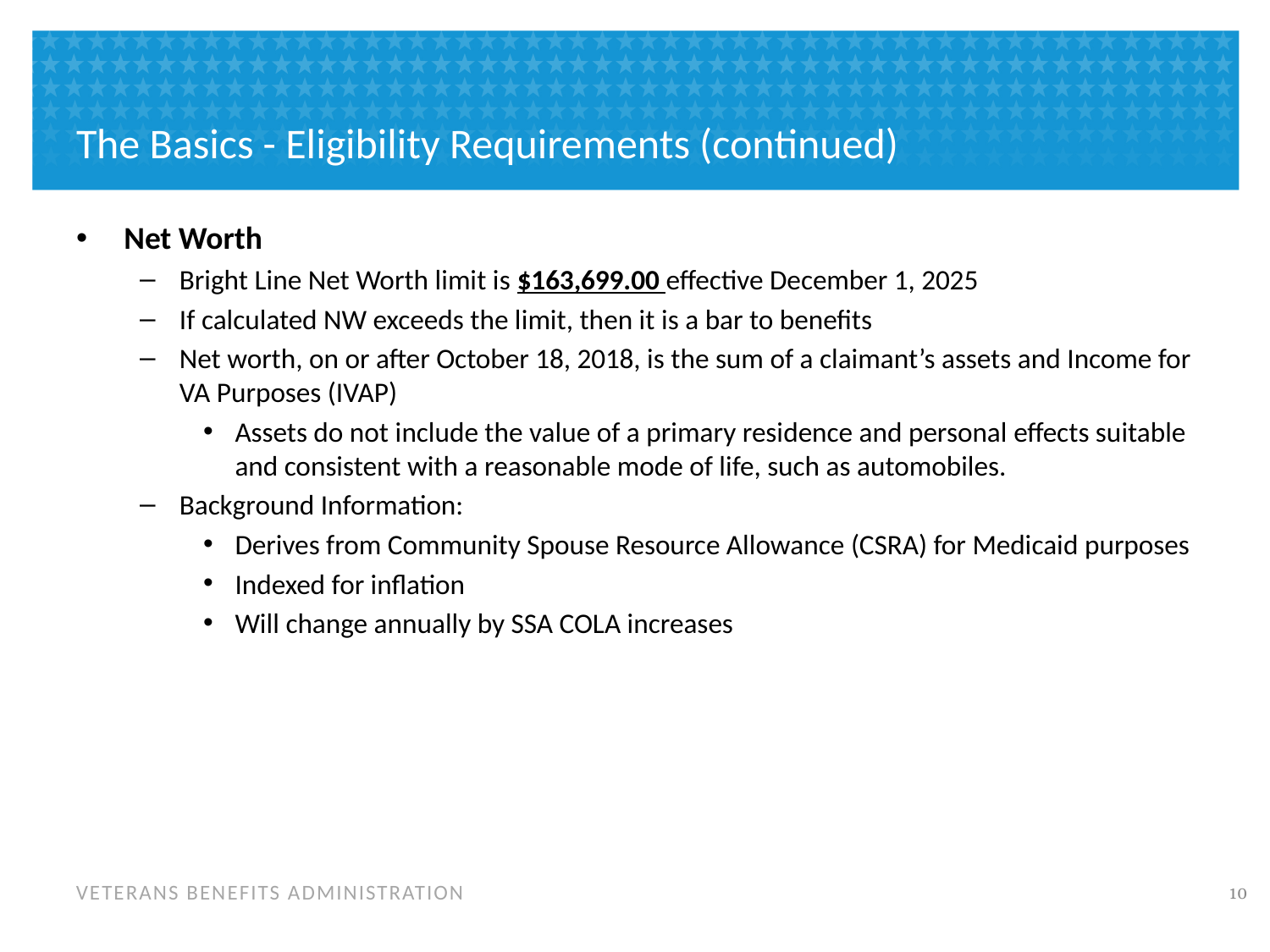

# The Basics - Eligibility Requirements (continued)
Net Worth
Bright Line Net Worth limit is $163,699.00 effective December 1, 2025
If calculated NW exceeds the limit, then it is a bar to benefits
Net worth, on or after October 18, 2018, is the sum of a claimant’s assets and Income for VA Purposes (IVAP)
Assets do not include the value of a primary residence and personal effects suitable and consistent with a reasonable mode of life, such as automobiles.
Background Information:
Derives from Community Spouse Resource Allowance (CSRA) for Medicaid purposes
Indexed for inflation
Will change annually by SSA COLA increases

10